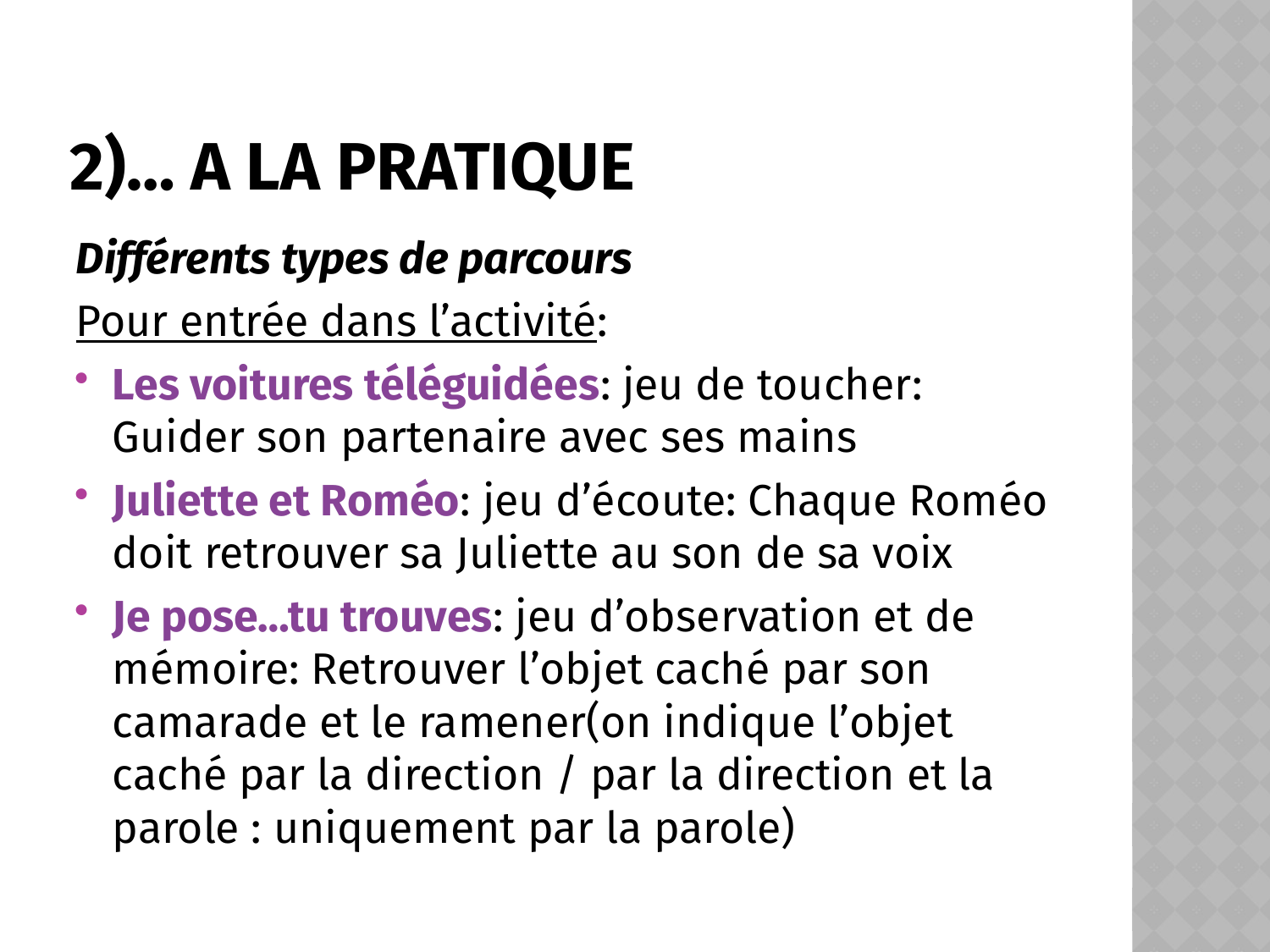

# 2)… A la pratique
Différents types de parcours
Pour entrée dans l’activité:
Les voitures téléguidées: jeu de toucher: Guider son partenaire avec ses mains
Juliette et Roméo: jeu d’écoute: Chaque Roméo doit retrouver sa Juliette au son de sa voix
Je pose…tu trouves: jeu d’observation et de mémoire: Retrouver l’objet caché par son camarade et le ramener(on indique l’objet caché par la direction / par la direction et la parole : uniquement par la parole)